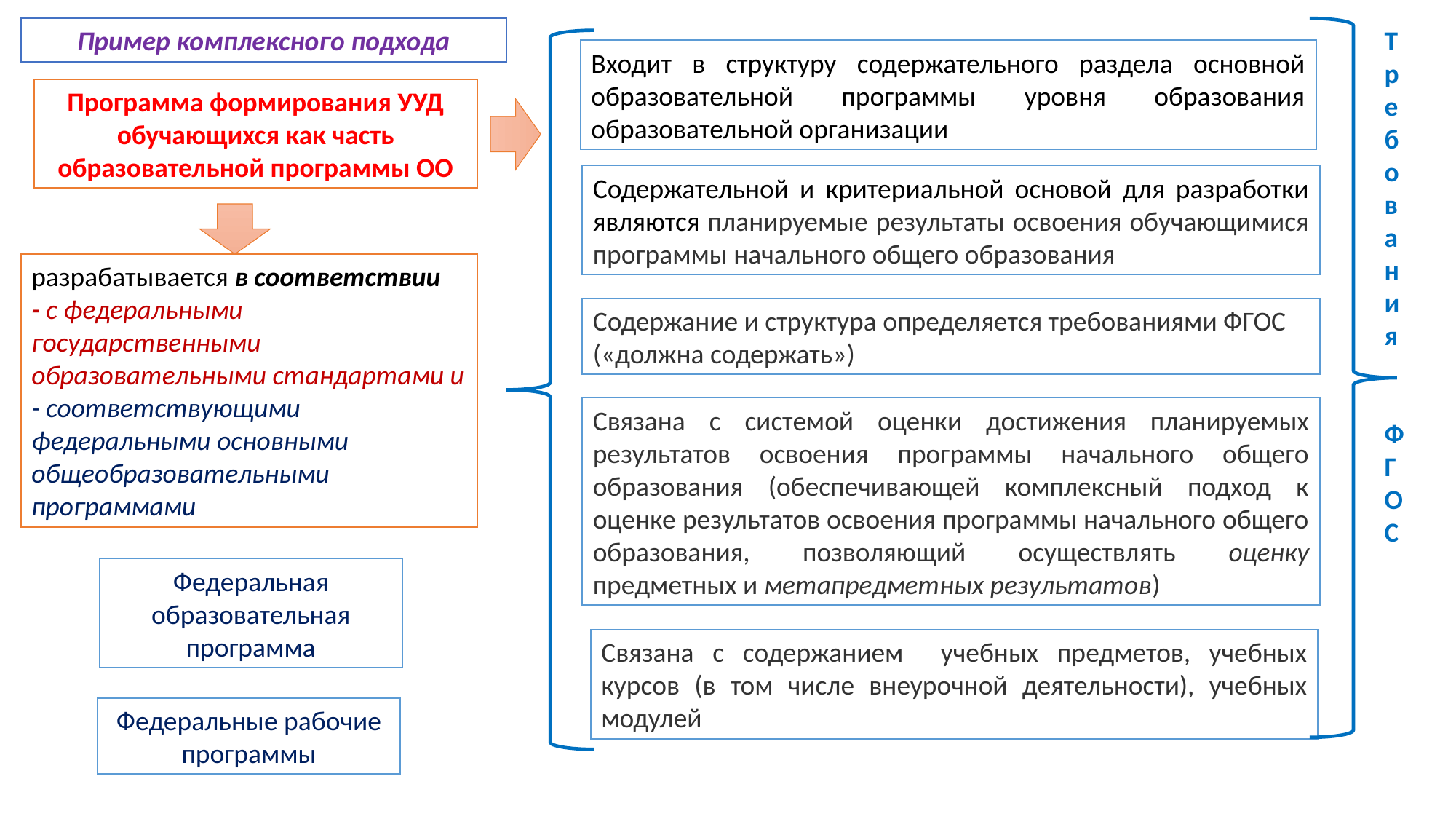

Пример комплексного подхода

Требования

ФГОС

Входит в структуру содержательного раздела основной образовательной программы уровня образования образовательной организации
Программа формирования УУД обучающихся как часть образовательной программы ОО

Содержательной и критериальной основой для разработки являются планируемые результаты освоения обучающимися программы начального общего образования

разрабатывается в соответствии
- с федеральными государственными образовательными стандартами и
- соответствующими федеральными основными общеобразовательными программами
Содержание и структура определяется требованиями ФГОС («должна содержать»)
Связана с системой оценки достижения планируемых результатов освоения программы начального общего образования (обеспечивающей комплексный подход к оценке результатов освоения программы начального общего образования, позволяющий осуществлять оценку предметных и метапредметных результатов)
Федеральная образовательная программа
Связана с содержанием  учебных предметов, учебных курсов (в том числе внеурочной деятельности), учебных модулей
Федеральные рабочие программы